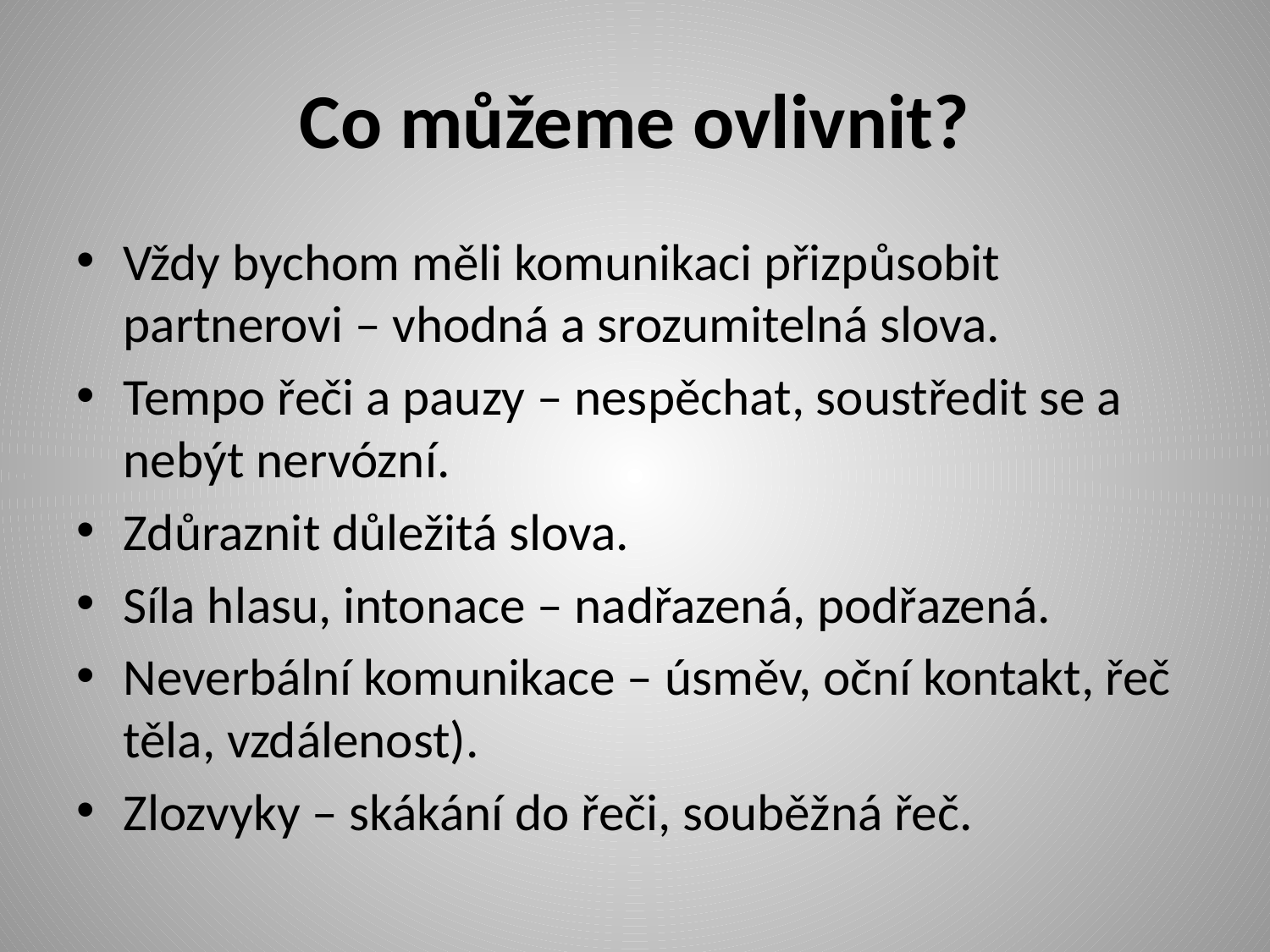

# Co můžeme ovlivnit?
Vždy bychom měli komunikaci přizpůsobit partnerovi – vhodná a srozumitelná slova.
Tempo řeči a pauzy – nespěchat, soustředit se a nebýt nervózní.
Zdůraznit důležitá slova.
Síla hlasu, intonace – nadřazená, podřazená.
Neverbální komunikace – úsměv, oční kontakt, řeč těla, vzdálenost).
Zlozvyky – skákání do řeči, souběžná řeč.